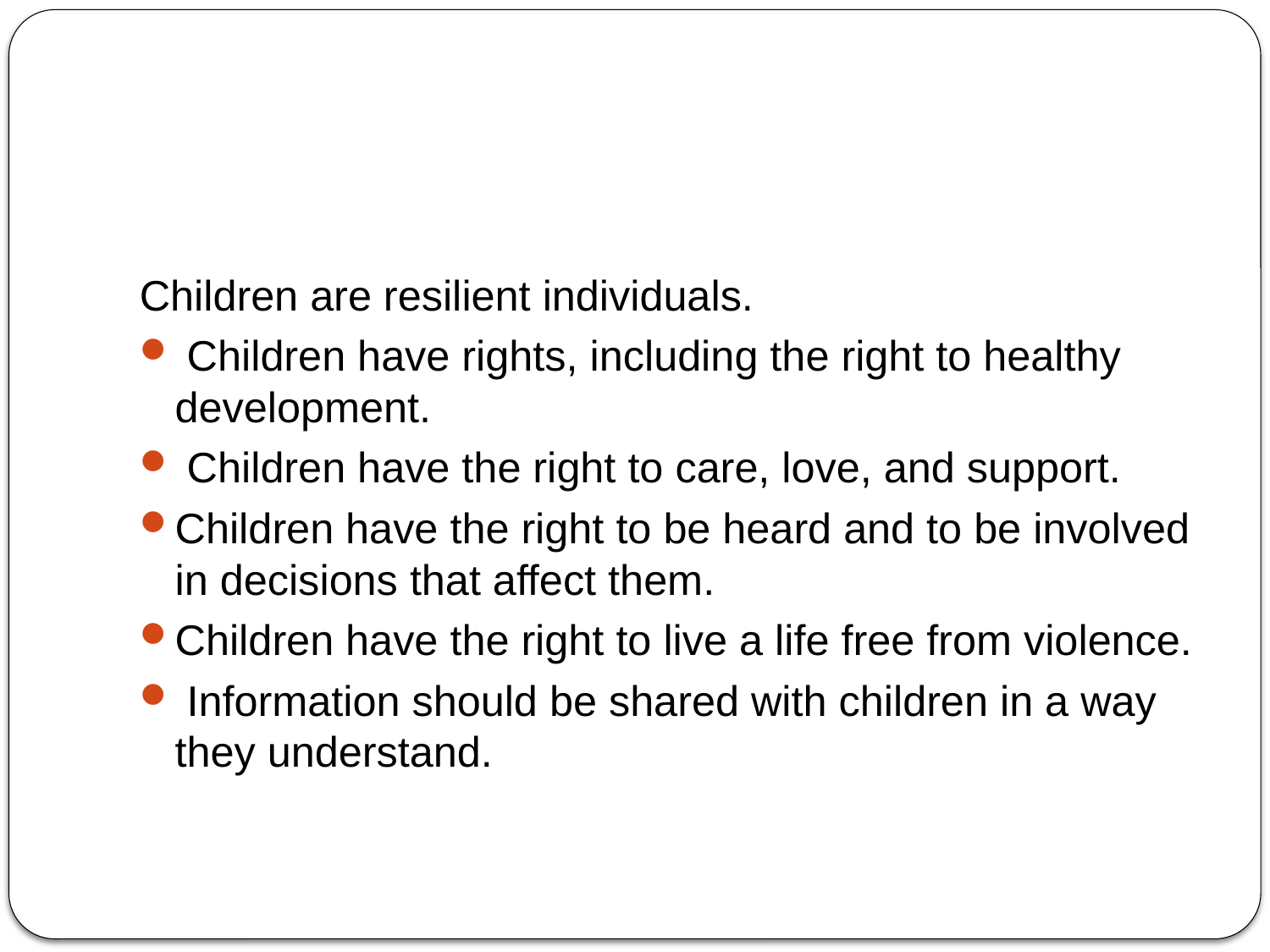

#

Children are resilient individuals.
 Children have rights, including the right to healthy development.
 Children have the right to care, love, and support.
Children have the right to be heard and to be involved in decisions that affect them.
Children have the right to live a life free from violence.
 Information should be shared with children in a way they understand.